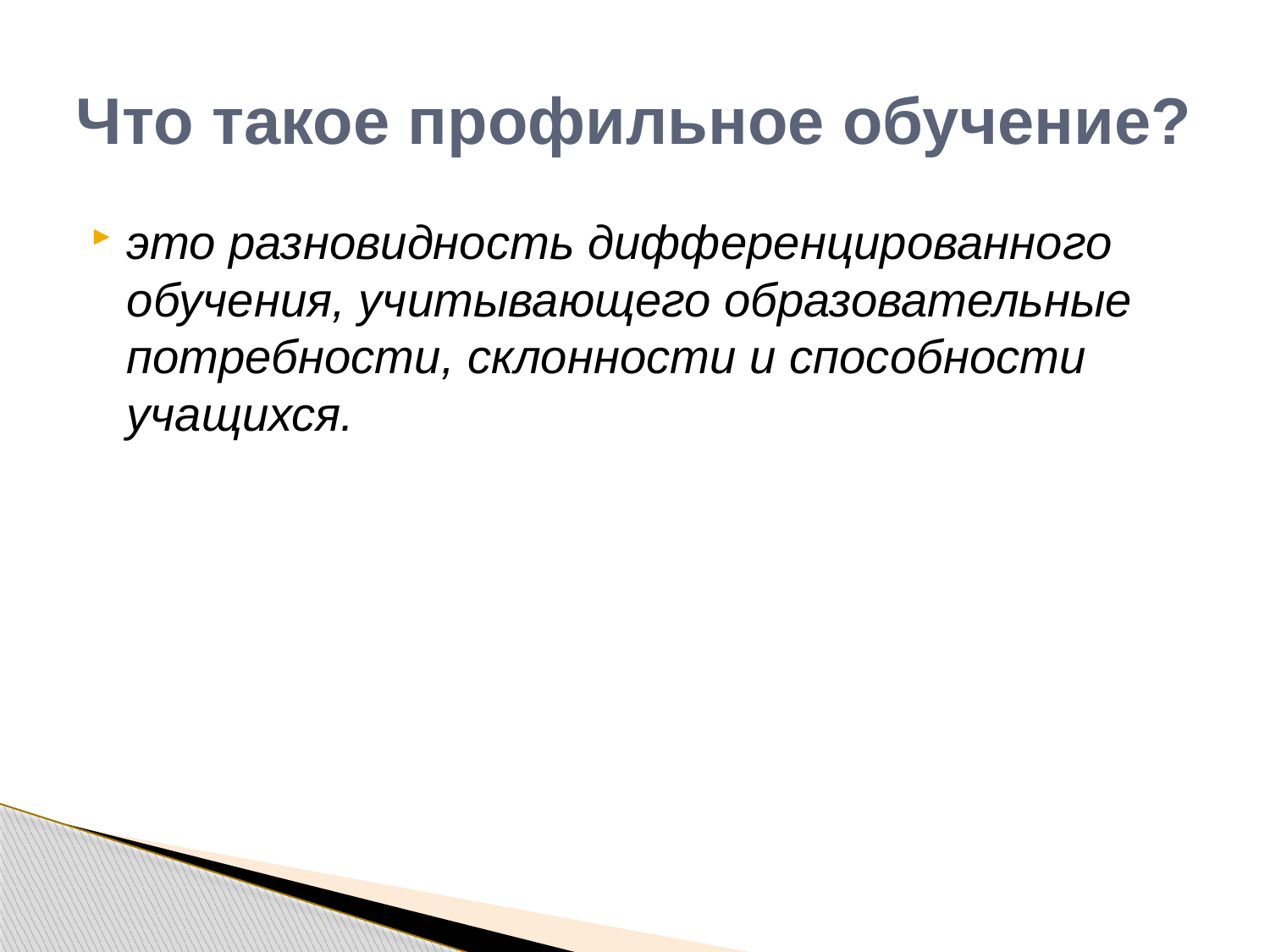

# Что такое профильное обучение?
это разновидность дифференцированного обучения, учитывающего образовательные потребности, склонности и способности учащихся.